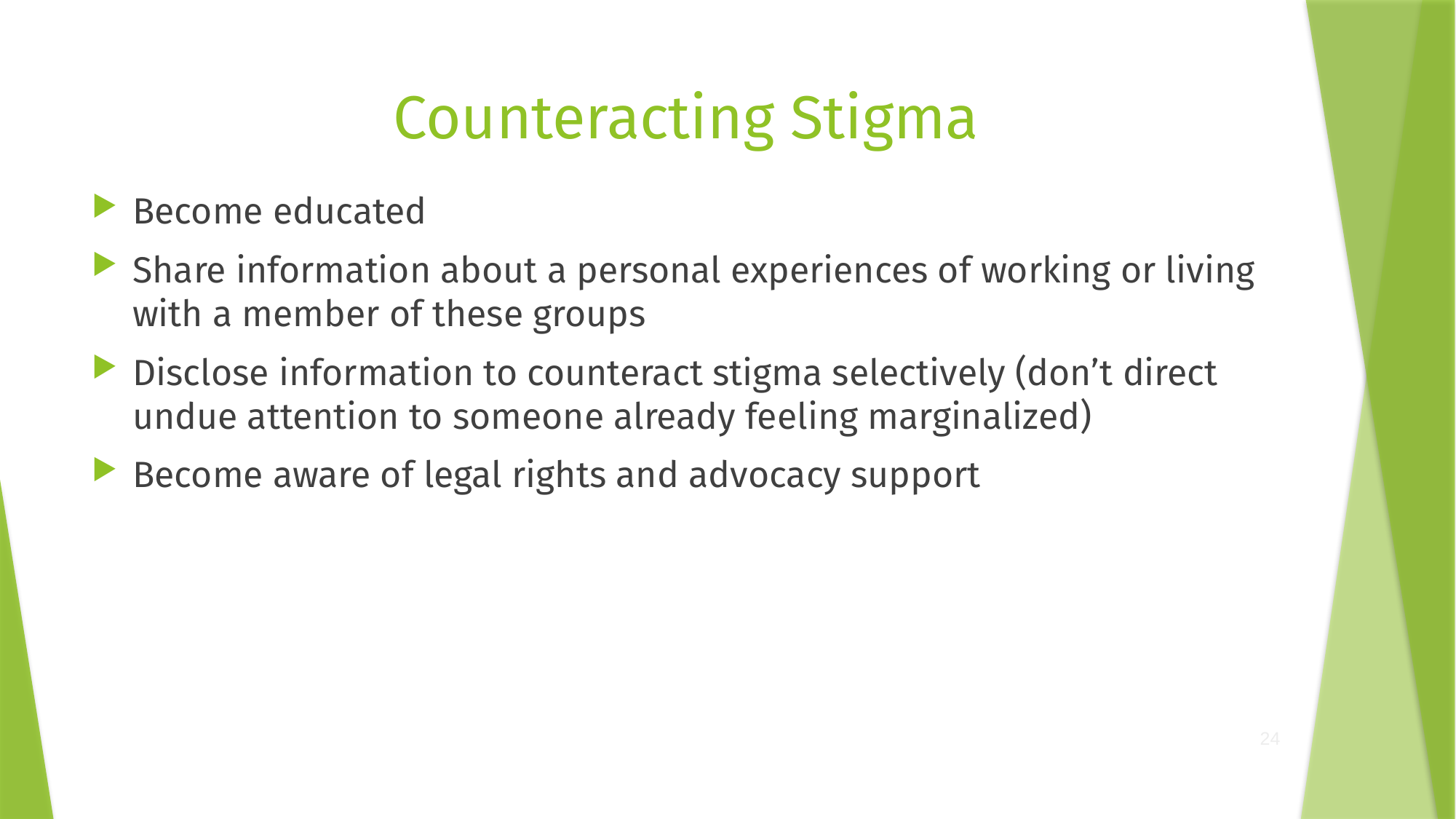

# Counteracting Stigma
Become educated
Share information about a personal experiences of working or living with a member of these groups
Disclose information to counteract stigma selectively (don’t direct undue attention to someone already feeling marginalized)
Become aware of legal rights and advocacy support
24